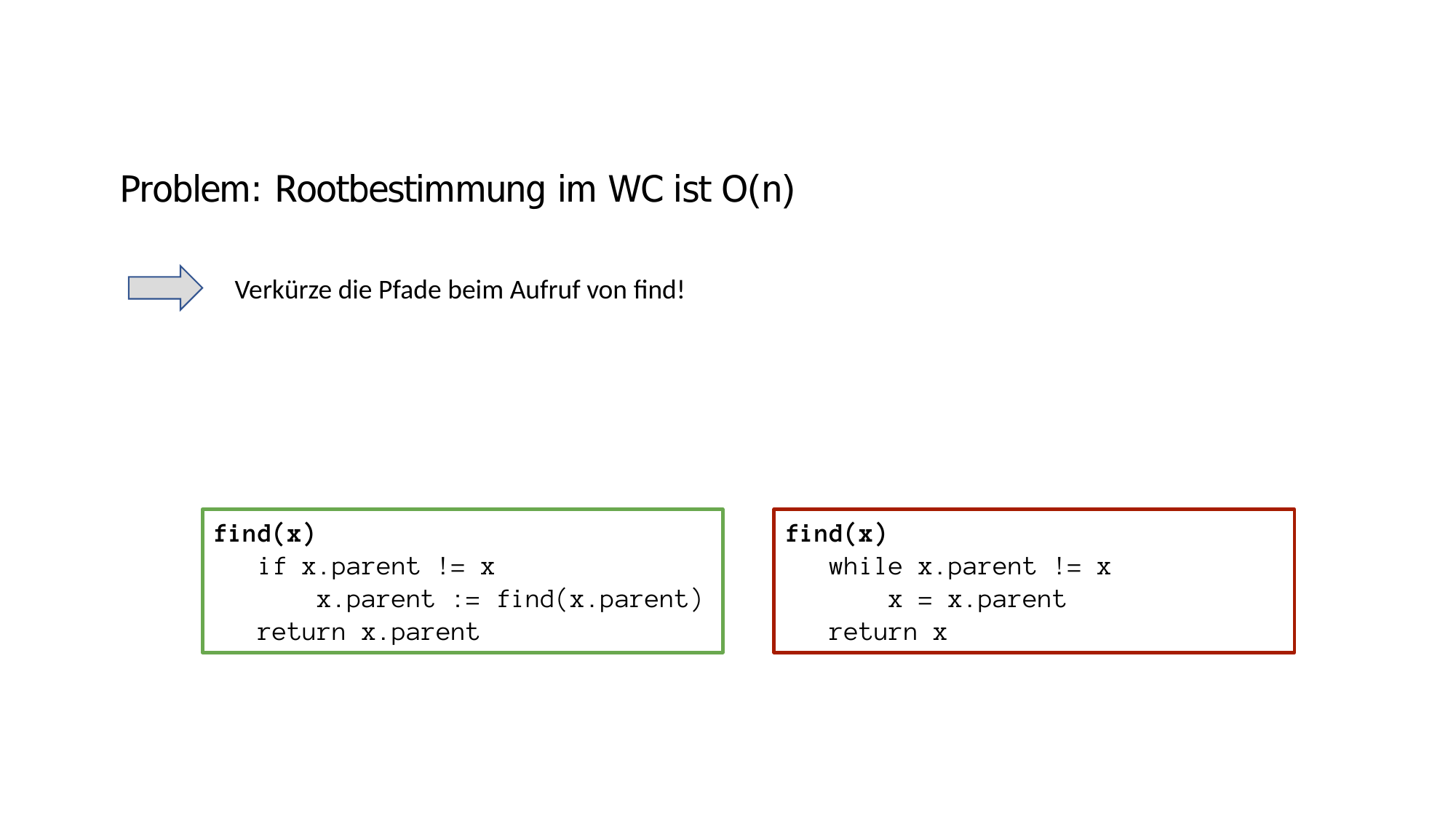

Problem: Rootbestimmung im WC ist O(n)
Verkürze die Pfade beim Aufruf von find!

find(x)
   if x.parent != x
       x.parent := find(x.parent)
   return x.parent
find(x)
   while x.parent != x
       x = x.parent
   return x